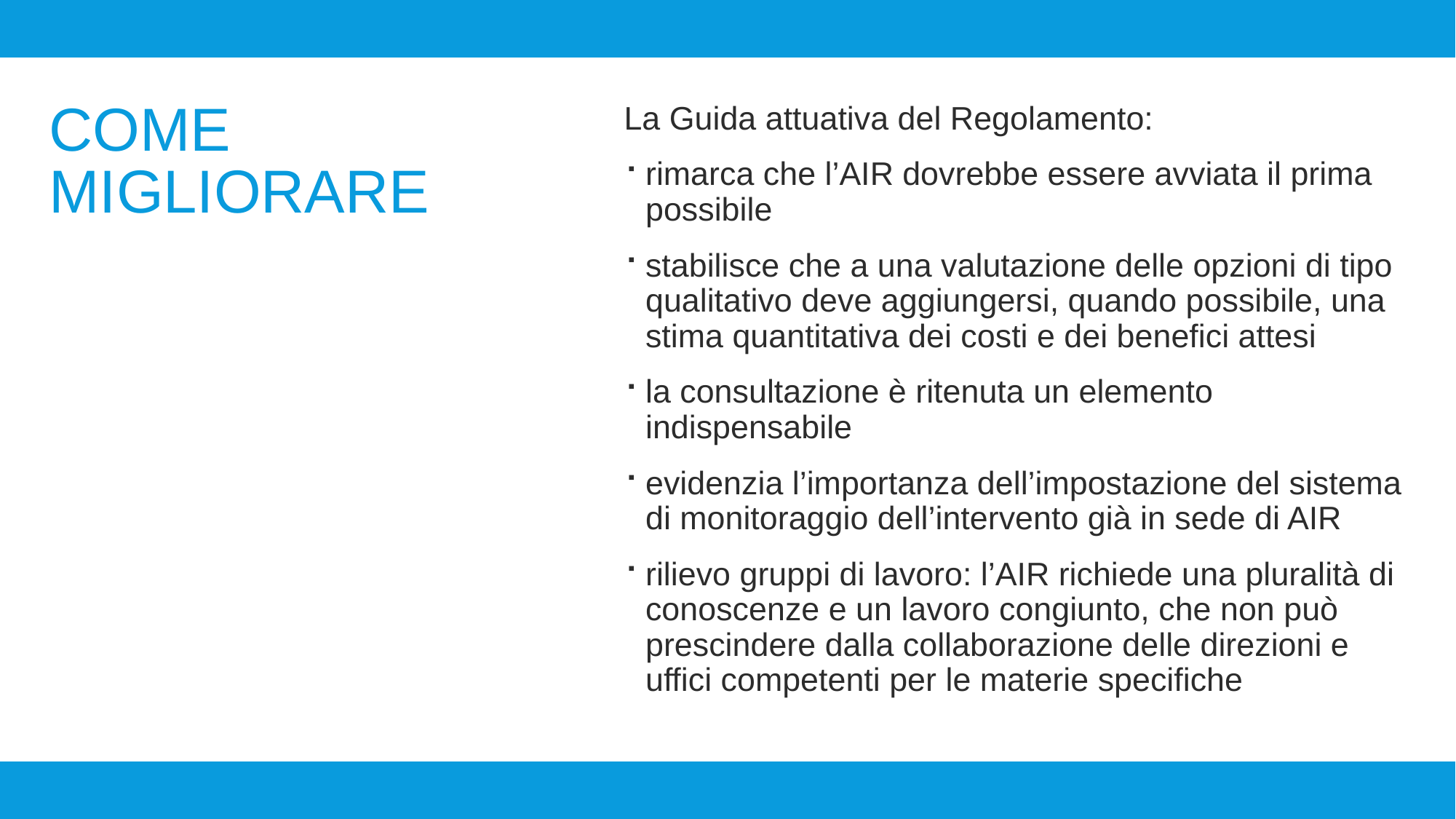

La Guida attuativa del Regolamento:
rimarca che l’AIR dovrebbe essere avviata il prima possibile
stabilisce che a una valutazione delle opzioni di tipo qualitativo deve aggiungersi, quando possibile, una stima quantitativa dei costi e dei benefici attesi
la consultazione è ritenuta un elemento indispensabile
evidenzia l’importanza dell’impostazione del sistema di monitoraggio dell’intervento già in sede di AIR
rilievo gruppi di lavoro: l’AIR richiede una pluralità di conoscenze e un lavoro congiunto, che non può prescindere dalla collaborazione delle direzioni e uffici competenti per le materie specifiche

# Come migliorare